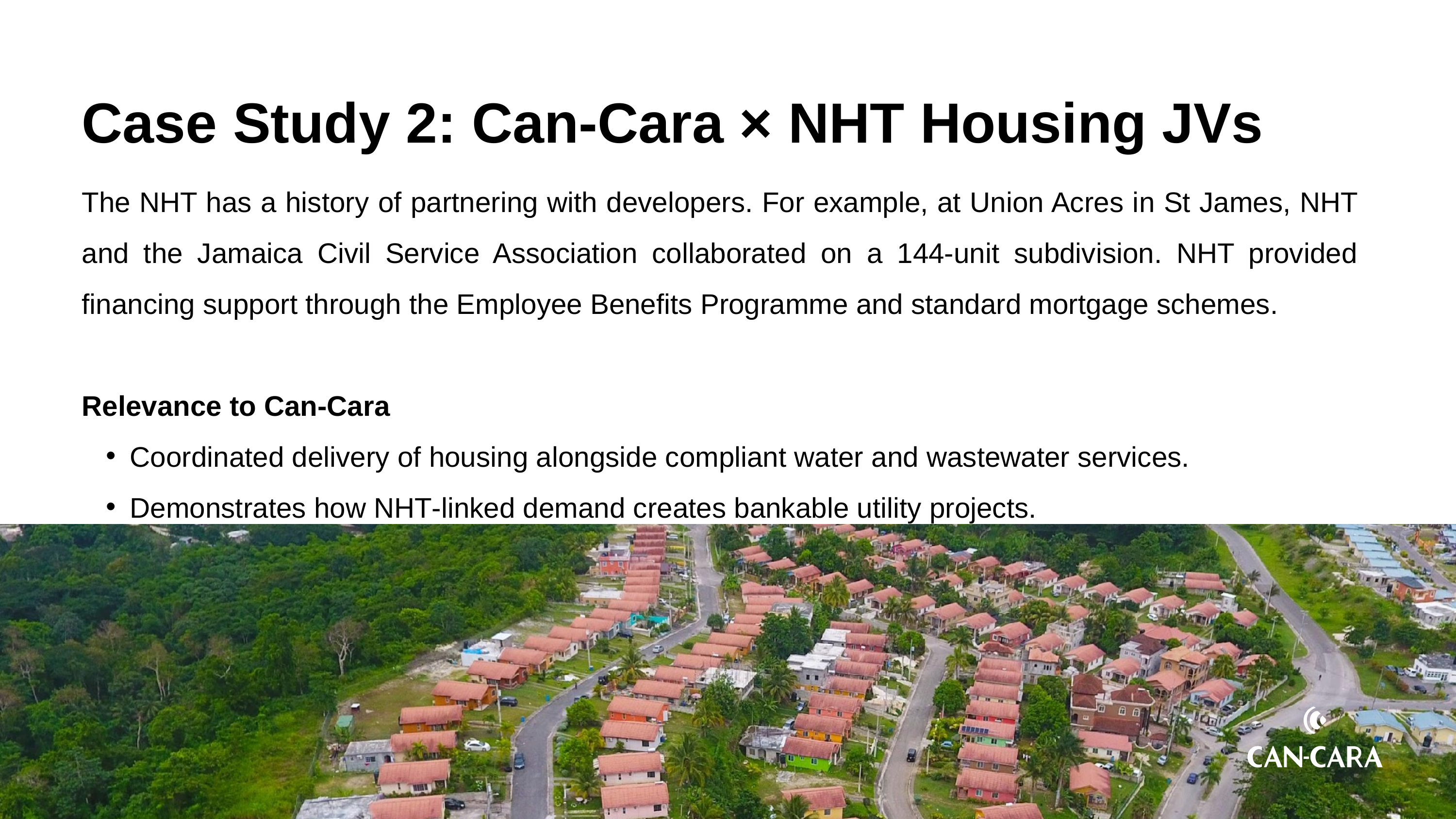

Case Study 2: Can‑Cara × NHT Housing JVs
The NHT has a history of partnering with developers. For example, at Union Acres in St James, NHT and the Jamaica Civil Service Association collaborated on a 144‑unit subdivision. NHT provided financing support through the Employee Benefits Programme and standard mortgage schemes.

Relevance to Can‑Cara
Coordinated delivery of housing alongside compliant water and wastewater services.
Demonstrates how NHT‑linked demand creates bankable utility projects.